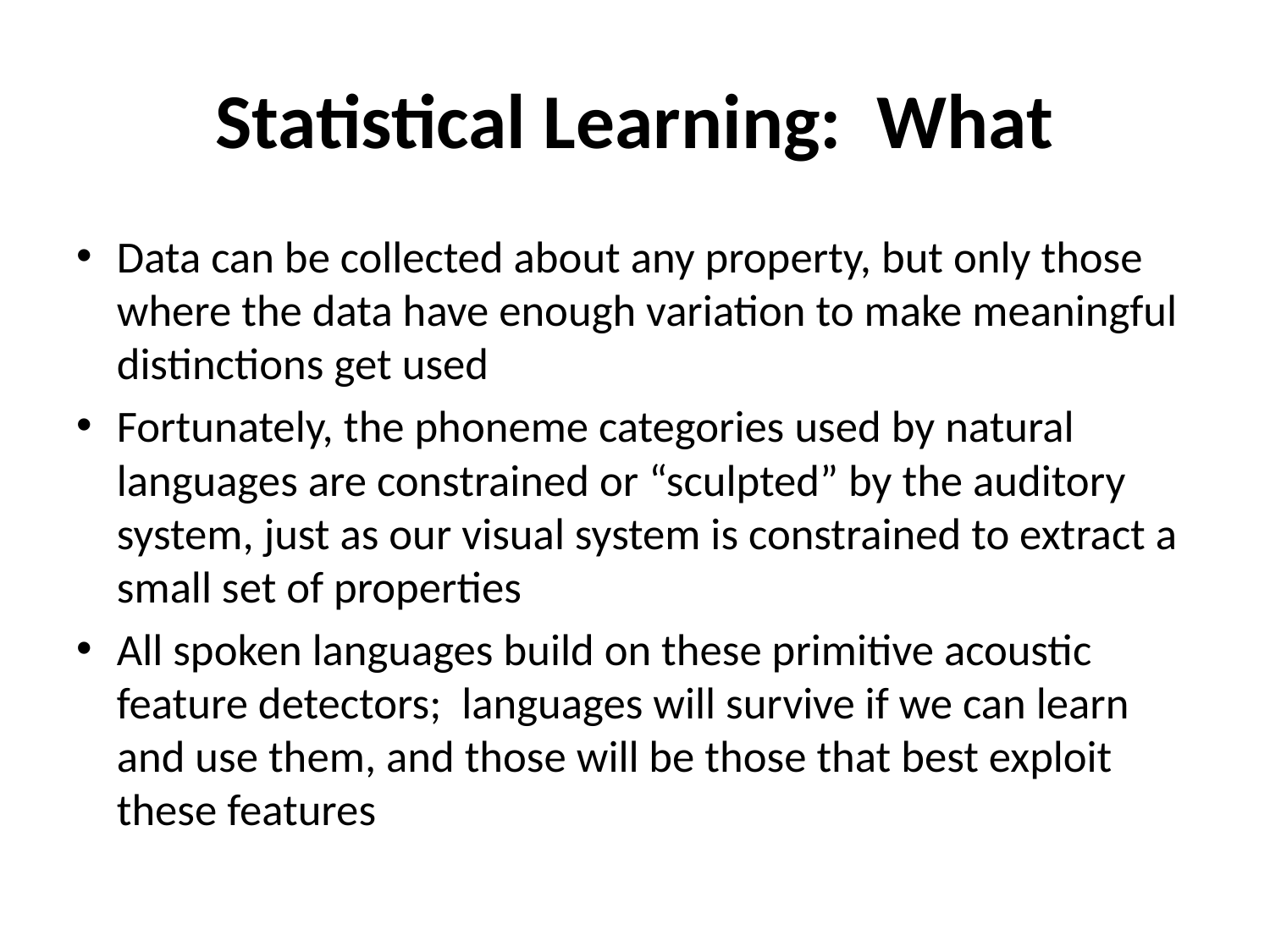

# Statistical Learning:  What
Data can be collected about any property, but only those where the data have enough variation to make meaningful distinctions get used
Fortunately, the phoneme categories used by natural languages are constrained or “sculpted” by the auditory system, just as our visual system is constrained to extract a small set of properties
All spoken languages build on these primitive acoustic feature detectors;  languages will survive if we can learn and use them, and those will be those that best exploit these features